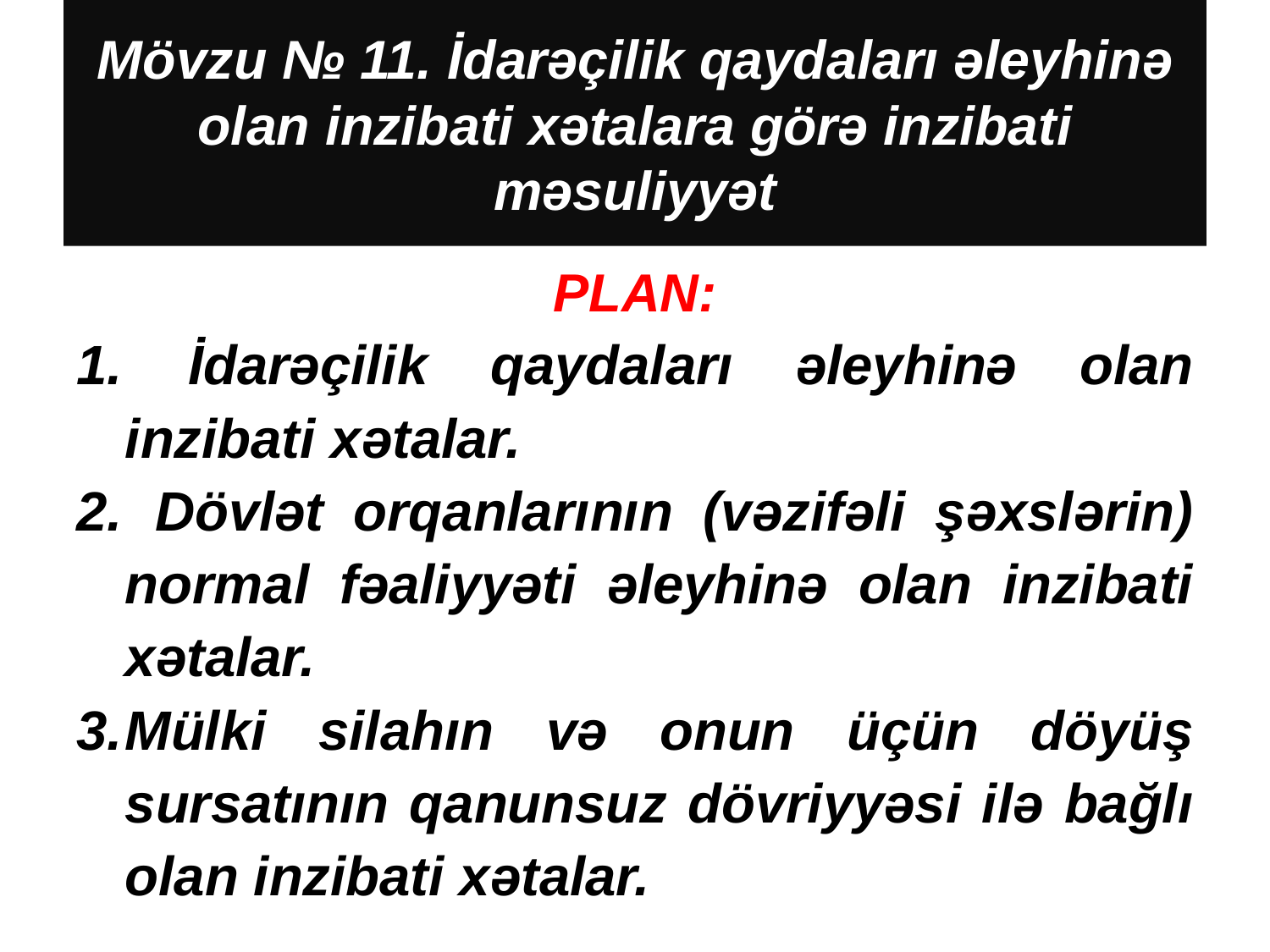

# Mövzu № 11. İdarəçilik qaydaları əleyhinə olan inzibati xətalara görə inzibati məsuliyyət
PLAN:
 İdarəçilik qaydaları əleyhinə olan inzibati xətalar.
 Dövlət orqanlarının (vəzifəli şəxslərin) normal fəaliyyəti əleyhinə olan inzibati xətalar.
Mülki silahın və onun üçün döyüş sursatının qanunsuz dövriyyəsi ilə bağlı olan inzibati xətalar.